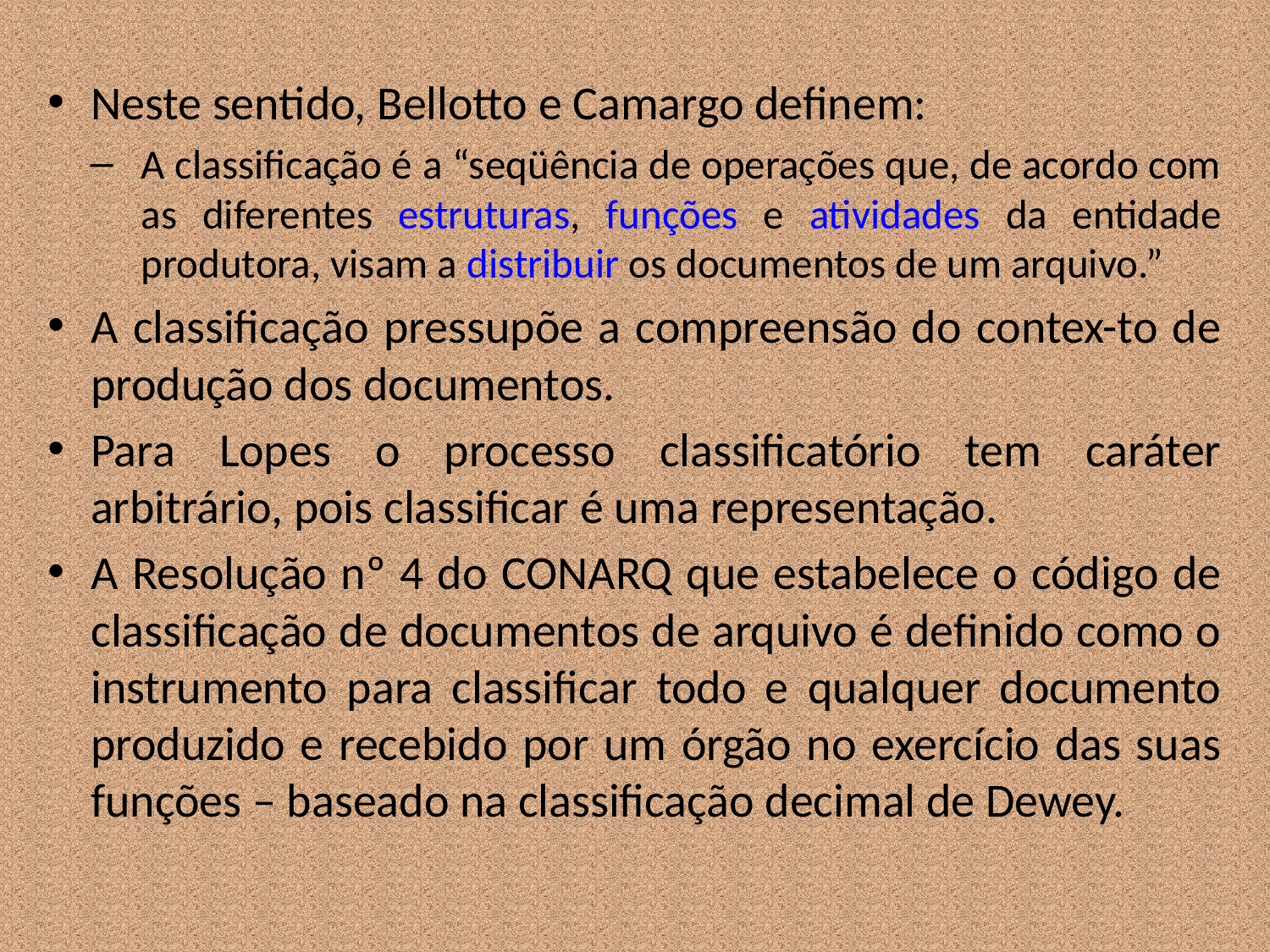

Neste sentido, Bellotto e Camargo definem:
A classificação é a “seqüência de operações que, de acordo com as diferentes estruturas, funções e atividades da entidade produtora, visam a distribuir os documentos de um arquivo.”
A classificação pressupõe a compreensão do contex-to de produção dos documentos.
Para Lopes o processo classificatório tem caráter arbitrário, pois classificar é uma representação.
A Resolução nº 4 do CONARQ que estabelece o código de classificação de documentos de arquivo é definido como o instrumento para classificar todo e qualquer documento produzido e recebido por um órgão no exercício das suas funções – baseado na classificação decimal de Dewey.